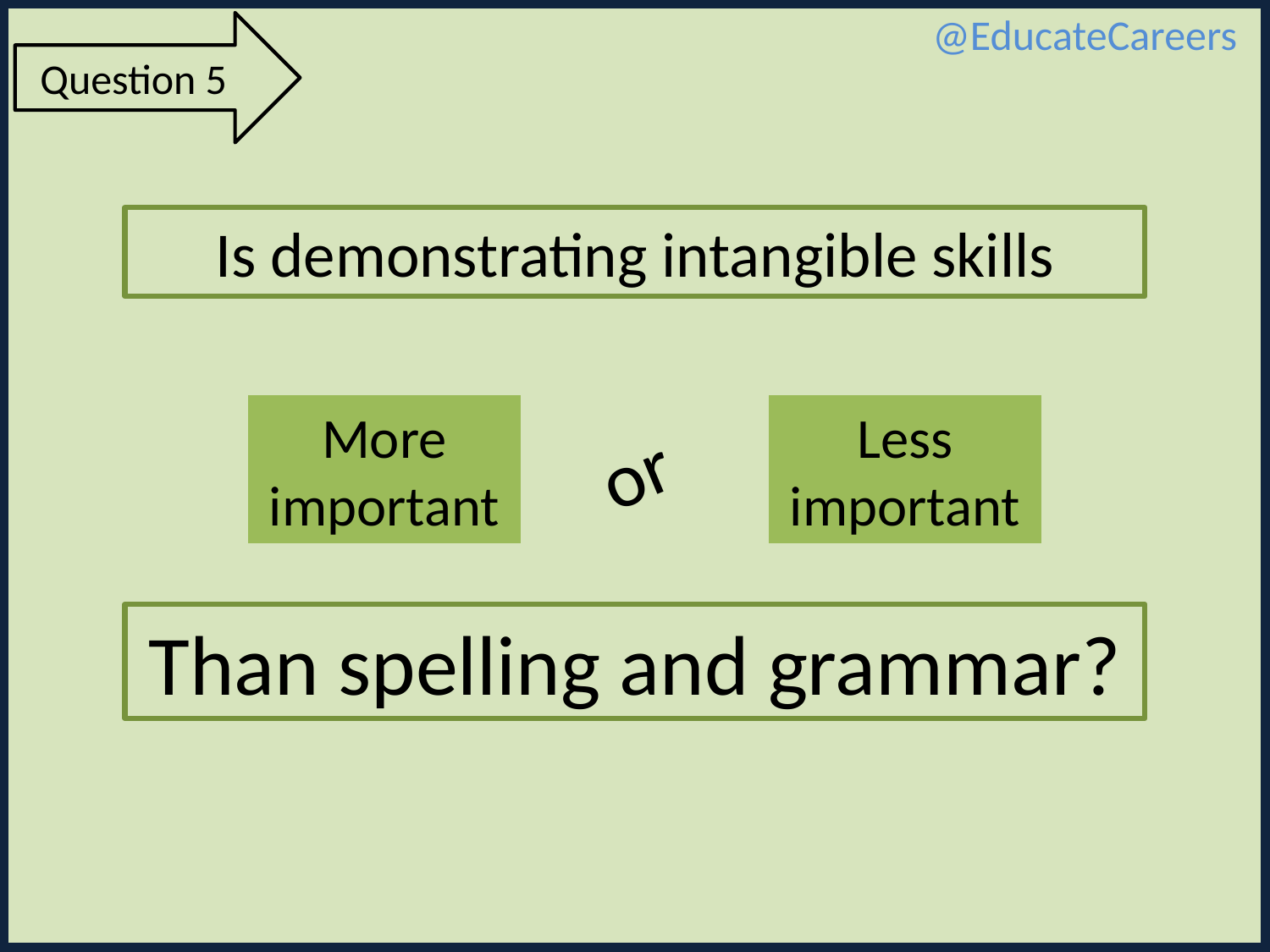

@EducateCareers

Question 5
Is demonstrating intangible skills
More important
Less important
or
Than spelling and grammar?